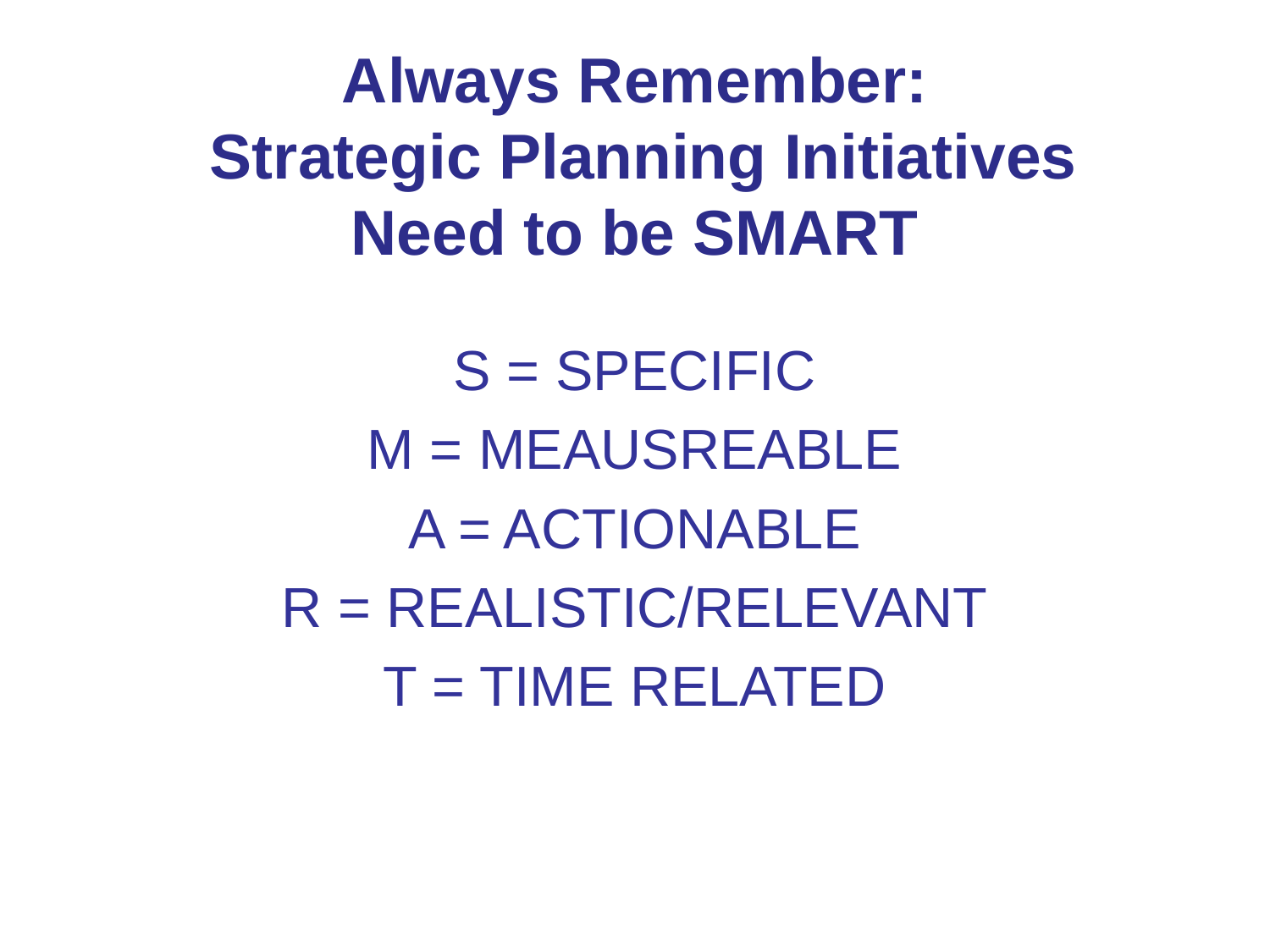

Always Remember:
 Strategic Planning Initiatives Need to be SMART
S = SPECIFIC
M = MEAUSREABLE
A = ACTIONABLE
R = REALISTIC/RELEVANT
T = TIME RELATED